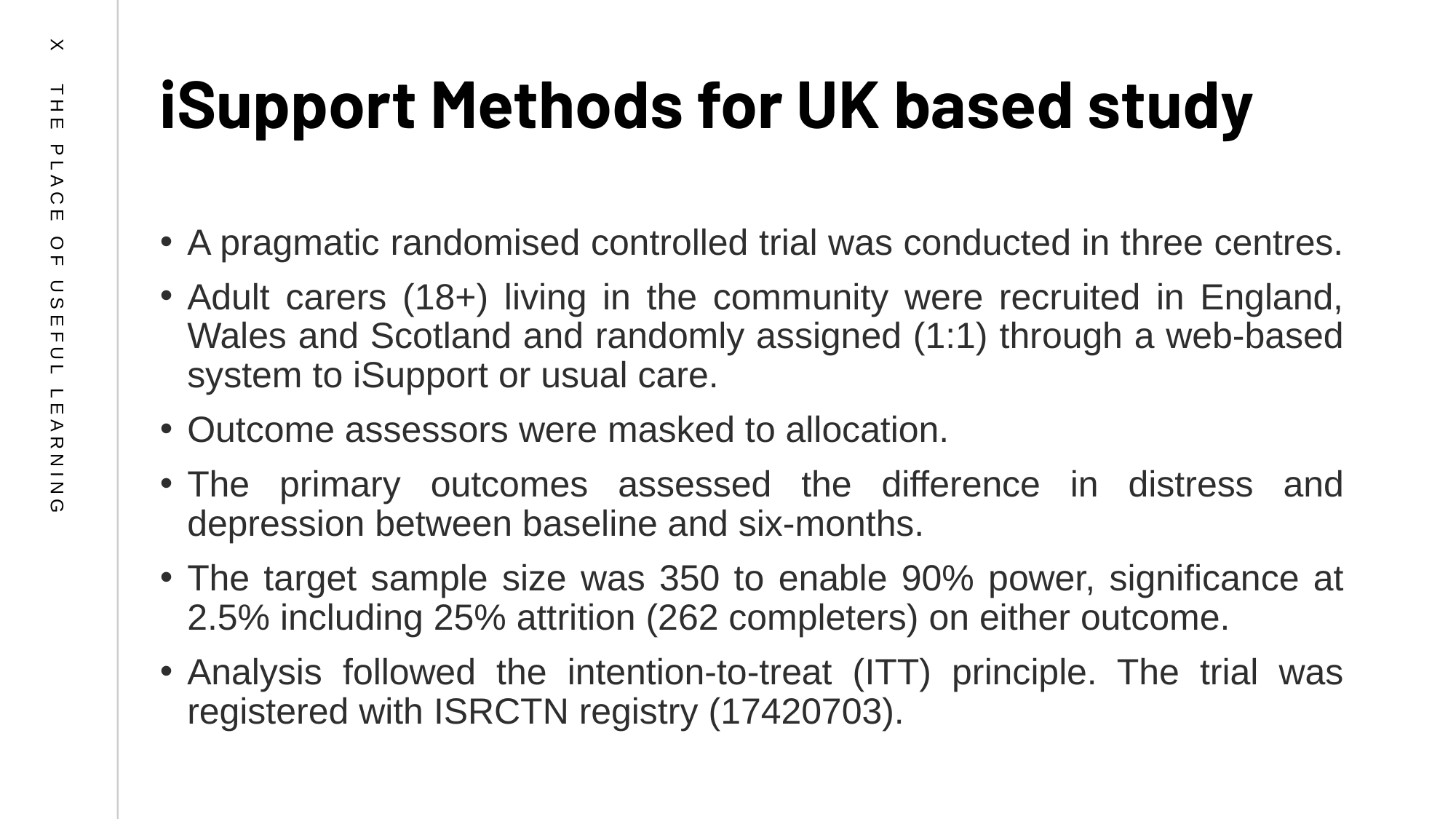

# iSupport Methods for UK based study
A pragmatic randomised controlled trial was conducted in three centres.
Adult carers (18+) living in the community were recruited in England, Wales and Scotland and randomly assigned (1:1) through a web-based system to iSupport or usual care.
Outcome assessors were masked to allocation.
The primary outcomes assessed the difference in distress and depression between baseline and six-months.
The target sample size was 350 to enable 90% power, significance at 2.5% including 25% attrition (262 completers) on either outcome.
Analysis followed the intention-to-treat (ITT) principle. The trial was registered with ISRCTN registry (17420703).
X   THE PLACE OF USEFUL LEARNING